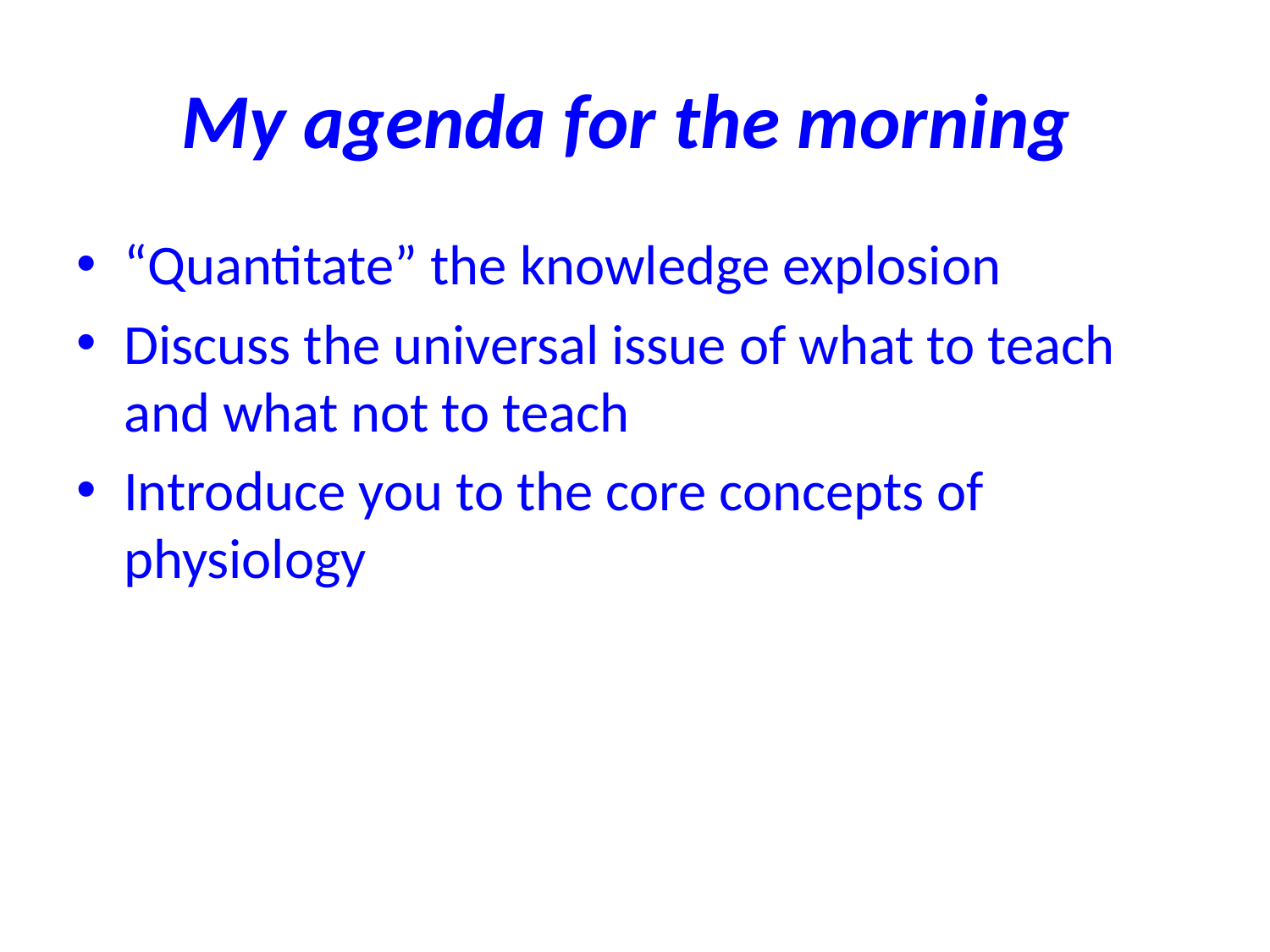

# My agenda for the morning
“Quantitate” the knowledge explosion
Discuss the universal issue of what to teach and what not to teach
Introduce you to the core concepts of physiology